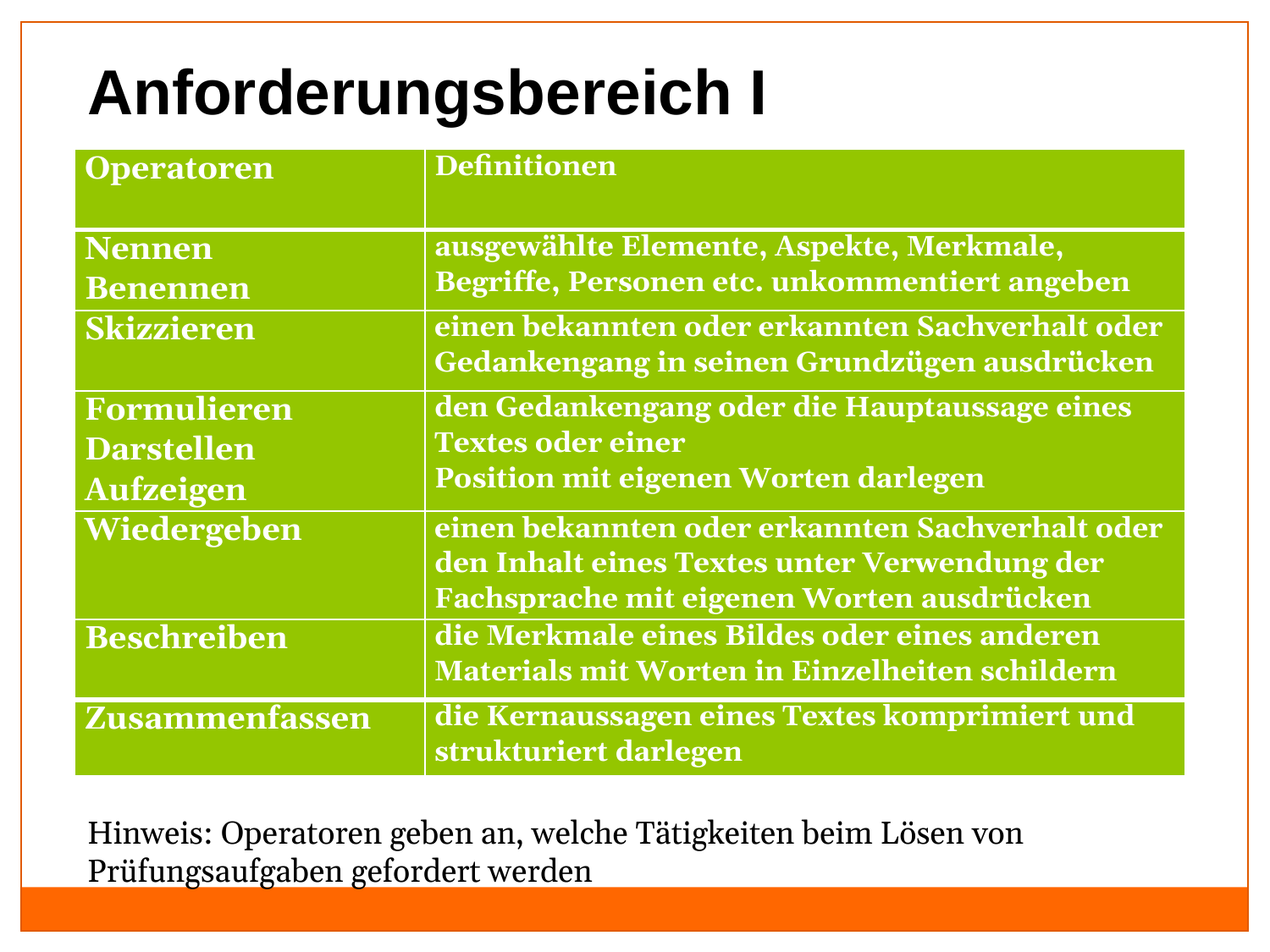

Anforderungsbereich I

| Operatoren | Definitionen |
| --- | --- |
| Nennen Benennen | ausgewählte Elemente, Aspekte, Merkmale, Begriffe, Personen etc. unkommentiert angeben |
| Skizzieren | einen bekannten oder erkannten Sachverhalt oder Gedankengang in seinen Grundzügen ausdrücken |
| Formulieren Darstellen Aufzeigen | den Gedankengang oder die Hauptaussage eines Textes oder einer Position mit eigenen Worten darlegen |
| Wiedergeben | einen bekannten oder erkannten Sachverhalt oder den Inhalt eines Textes unter Verwendung der Fachsprache mit eigenen Worten ausdrücken |
| Beschreiben | die Merkmale eines Bildes oder eines anderen Materials mit Worten in Einzelheiten schildern |
| Zusammenfassen | die Kernaussagen eines Textes komprimiert und strukturiert darlegen |
Hinweis: Operatoren geben an, welche Tätigkeiten beim Lösen von Prüfungsaufgaben gefordert werden